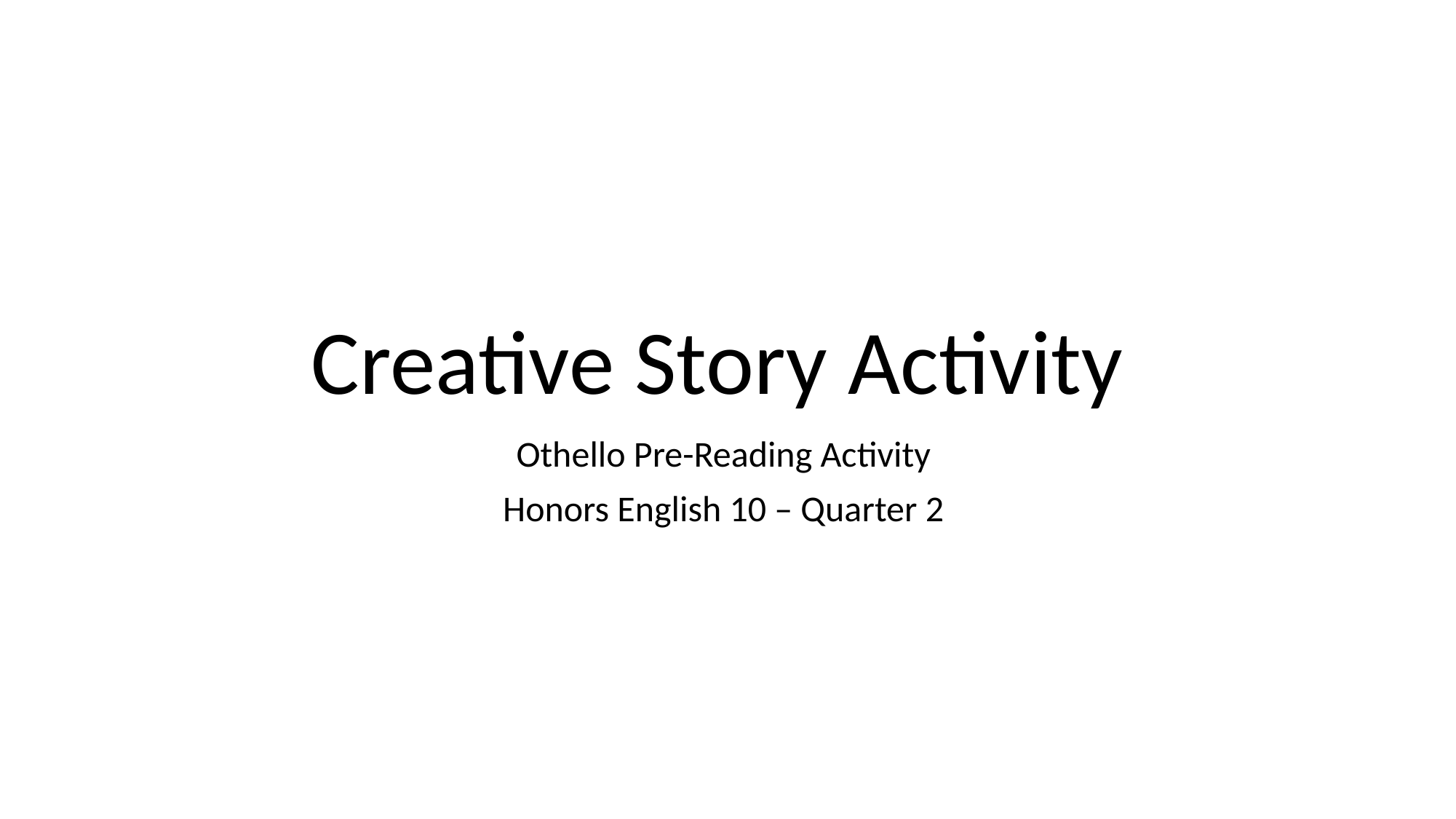

# Creative Story Activity
Othello Pre-Reading Activity
Honors English 10 – Quarter 2